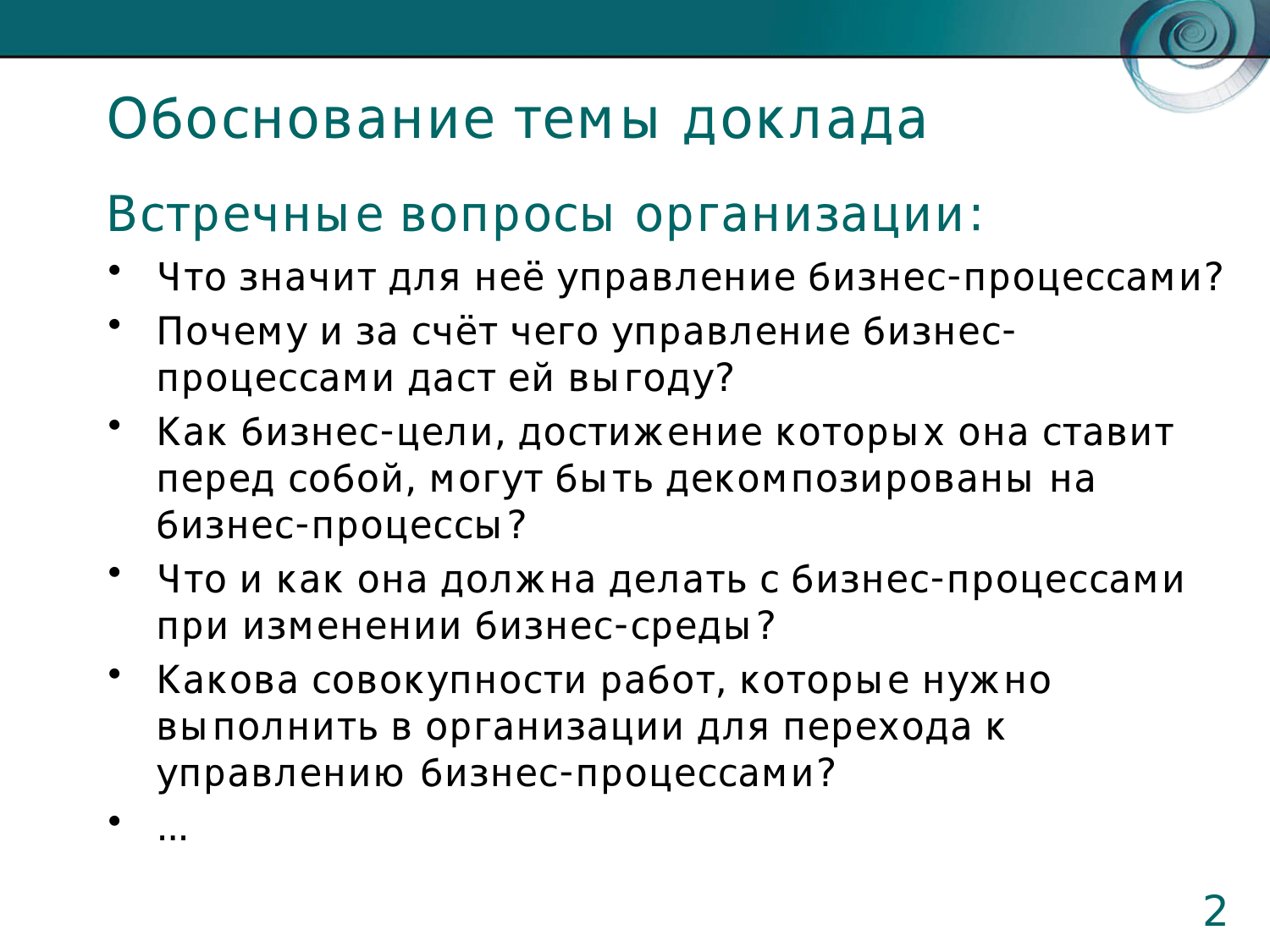

# Обоснование темы доклада
Встречные вопросы организации:
Что значит для неё управление бизнес-процессами?
Почему и за счёт чего управление бизнес-процессами даст ей выгоду?
Как бизнес-цели, достижение которых она ставит перед собой, могут быть декомпозированы на бизнес-процессы?
Что и как она должна делать с бизнес-процессами при изменении бизнес-среды?
Какова совокупности работ, которые нужно выполнить в организации для перехода к управлению бизнес-процессами?
…

2